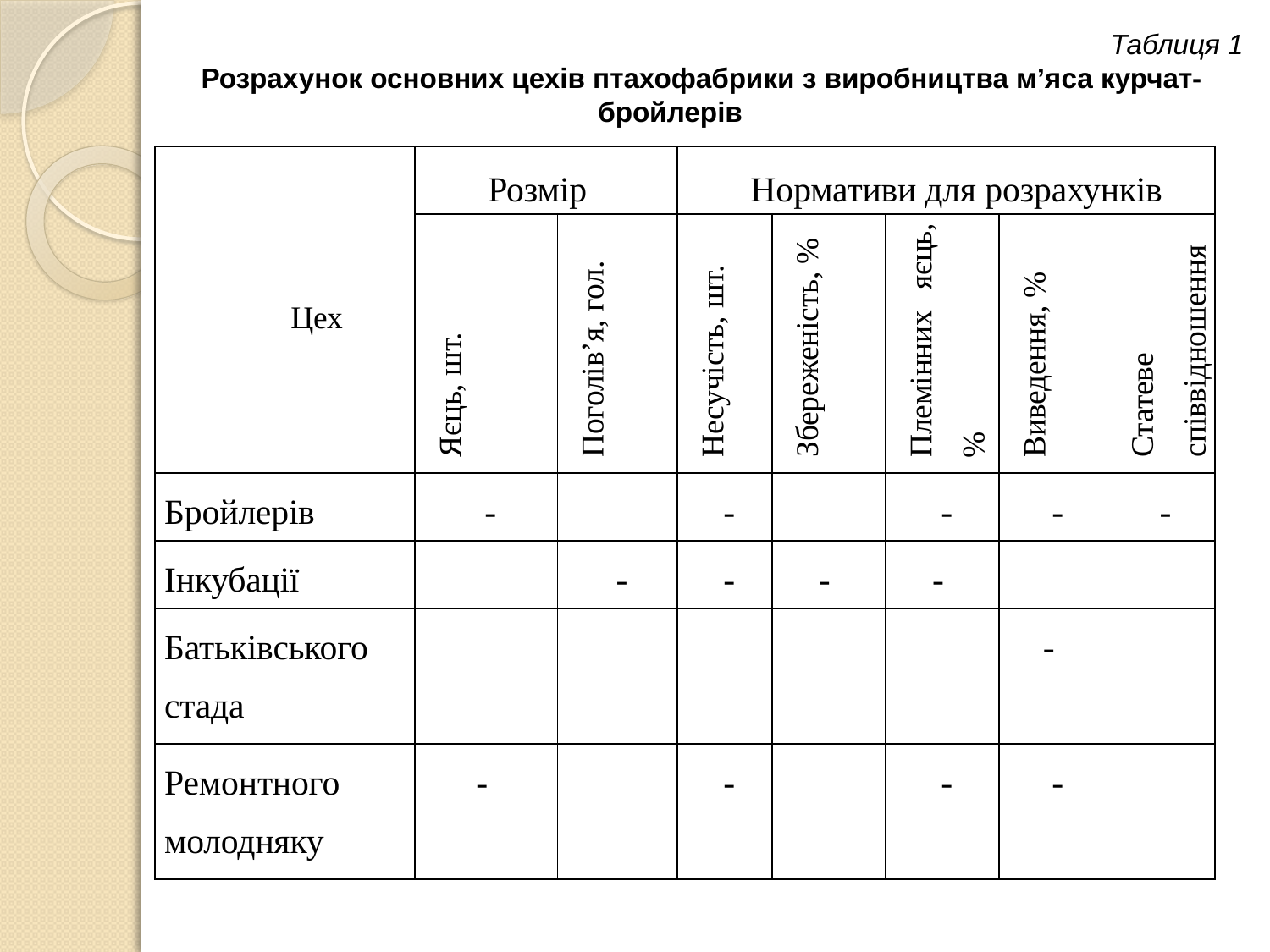

Таблиця 1
Розрахунок основних цехів птахофабрики з виробництва м’яса курчат-бройлерів

| Цех | Розмір |  | Нормативи для розрахунків |  |  |  |  |
| --- | --- | --- | --- | --- | --- | --- | --- |
|  | Яєць, шт. | Поголів’я, гол. | Несучість, шт. | Збереженість, % | Племінних яєць, % | Виведення, % | Статеве співвідношення |
| Бройлерів | - |  | - |  | - | - | - |
| Інкубації |  | - | - | - | - |  |  |
| Батьківського стада |  |  |  |  |  | - |  |
| Ремонтного молодняку | - |  | - |  | - | - |  |